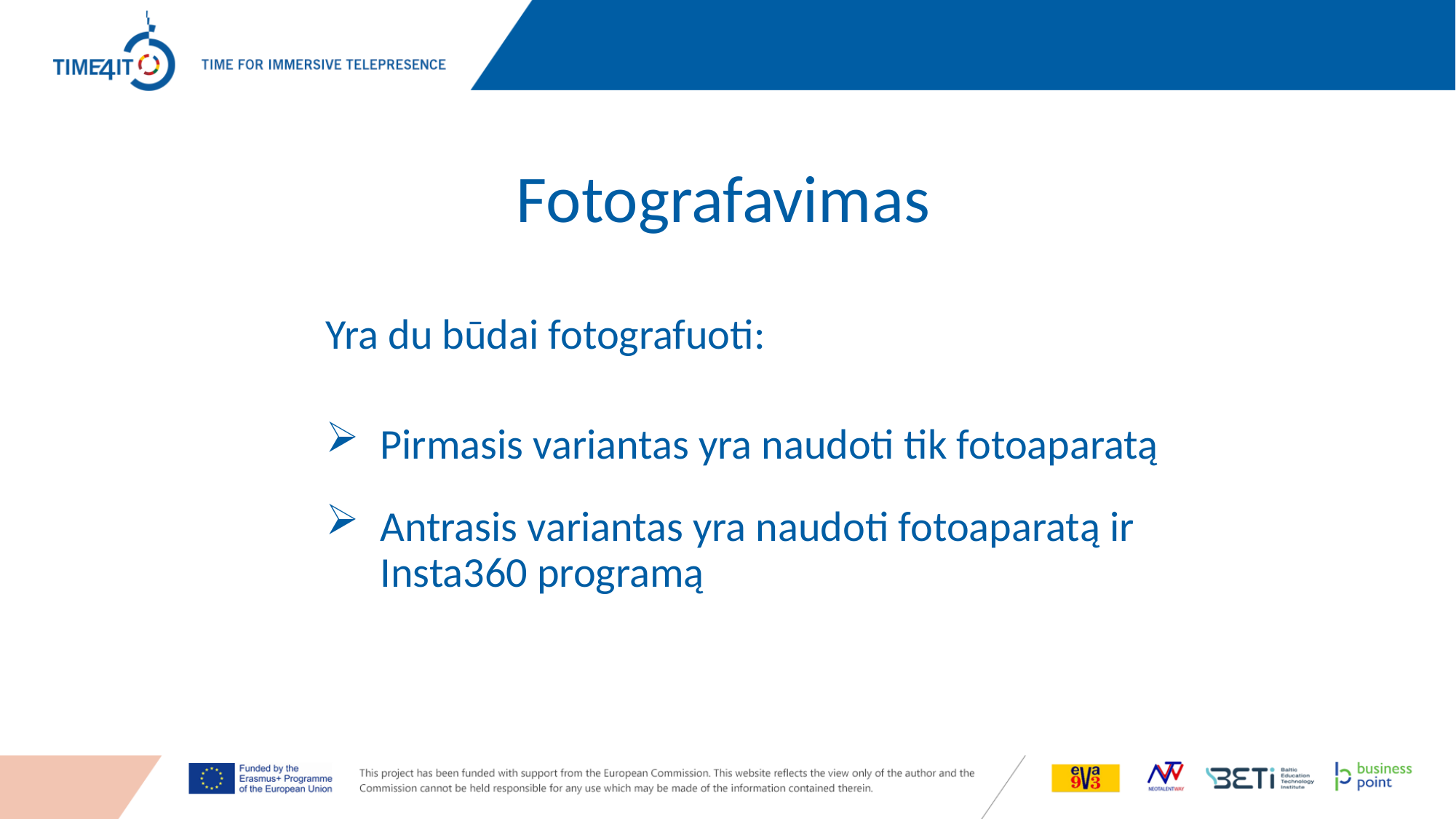

# Fotografavimas
Yra du būdai fotografuoti:

Pirmasis variantas yra naudoti tik fotoaparatą
Antrasis variantas yra naudoti fotoaparatą ir Insta360 programą